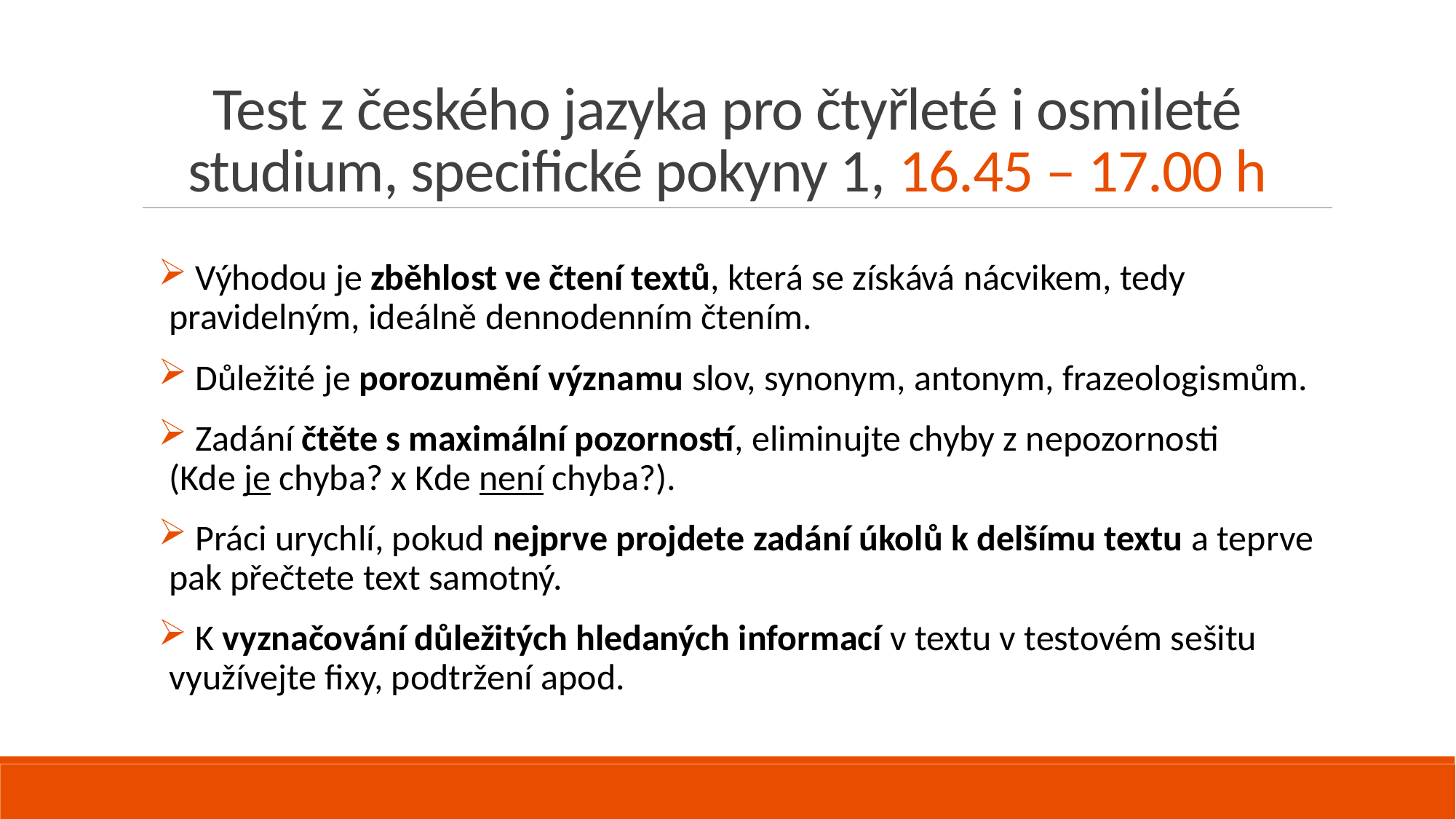

Test z českého jazyka pro čtyřleté i osmileté studium, specifické pokyny 1, 16.45 – 17.00 h
 Výhodou je zběhlost ve čtení textů, která se získává nácvikem, tedy pravidelným, ideálně dennodenním čtením.
 Důležité je porozumění významu slov, synonym, antonym, frazeologismům.
 Zadání čtěte s maximální pozorností, eliminujte chyby z nepozornosti (Kde je chyba? x Kde není chyba?).
 Práci urychlí, pokud nejprve projdete zadání úkolů k delšímu textu a teprve pak přečtete text samotný.
 K vyznačování důležitých hledaných informací v textu v testovém sešitu využívejte fixy, podtržení apod.